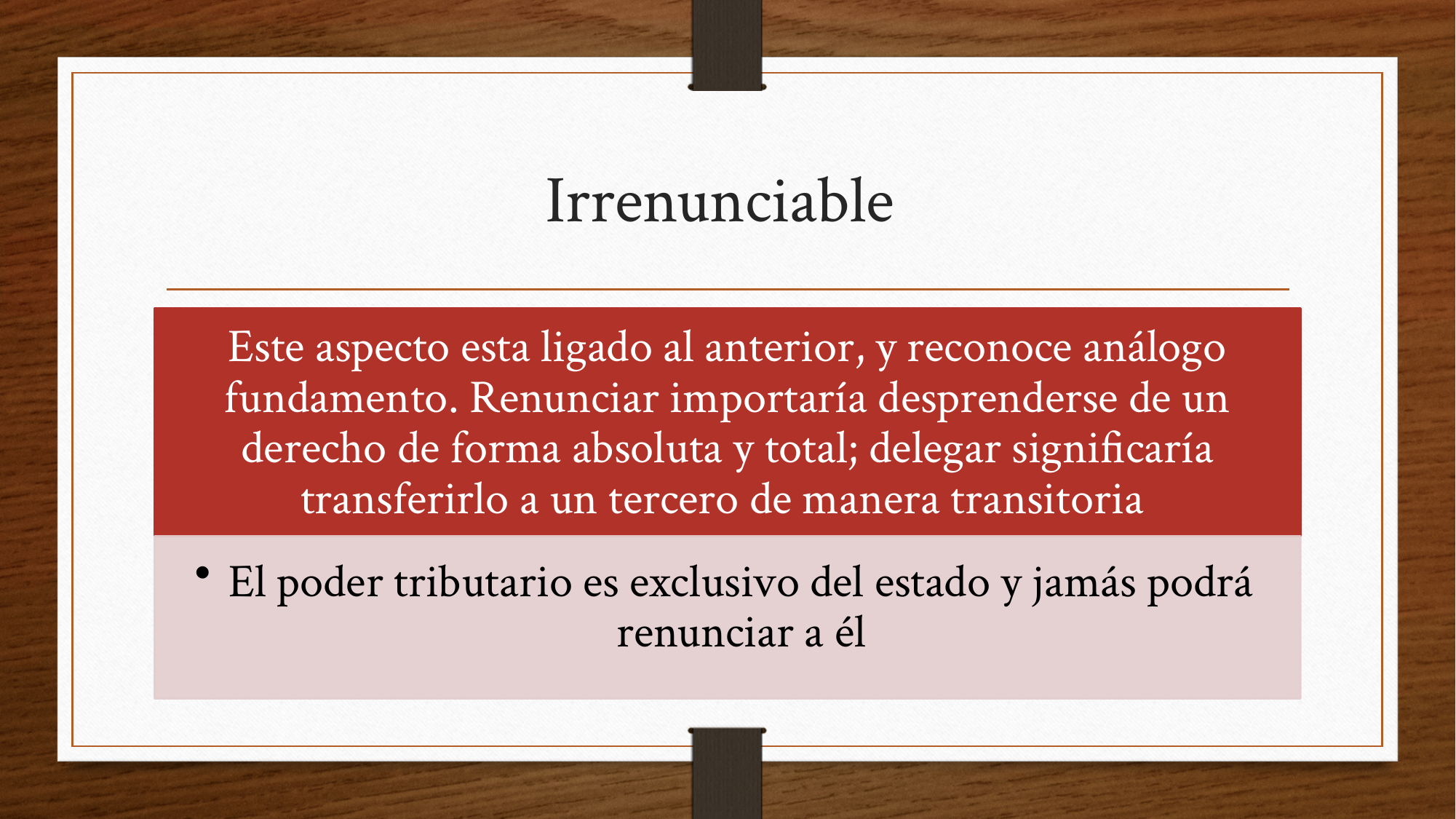

# Irrenunciable
Este aspecto esta ligado al anterior, y reconoce análogo fundamento. Renunciar importaría desprenderse de un derecho de forma absoluta y total; delegar significaría transferirlo a un tercero de manera transitoria
El poder tributario es exclusivo del estado y jamás podrá renunciar a él